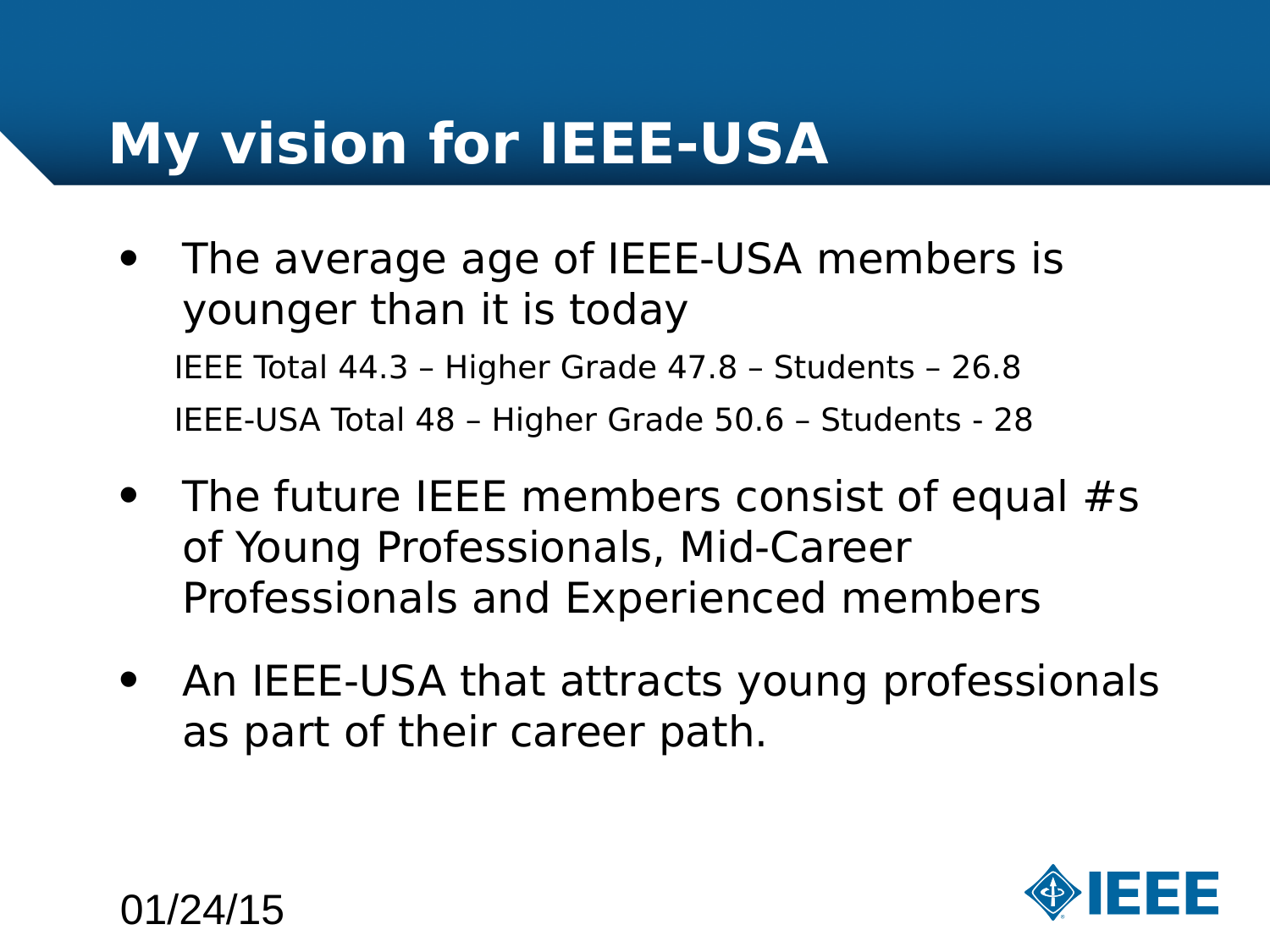

# My vision for IEEE-USA
The average age of IEEE-USA members is younger than it is today
IEEE Total 44.3 – Higher Grade 47.8 – Students – 26.8
IEEE-USA Total 48 – Higher Grade 50.6 – Students - 28
The future IEEE members consist of equal #s of Young Professionals, Mid-Career Professionals and Experienced members
An IEEE-USA that attracts young professionals as part of their career path.
01/24/15